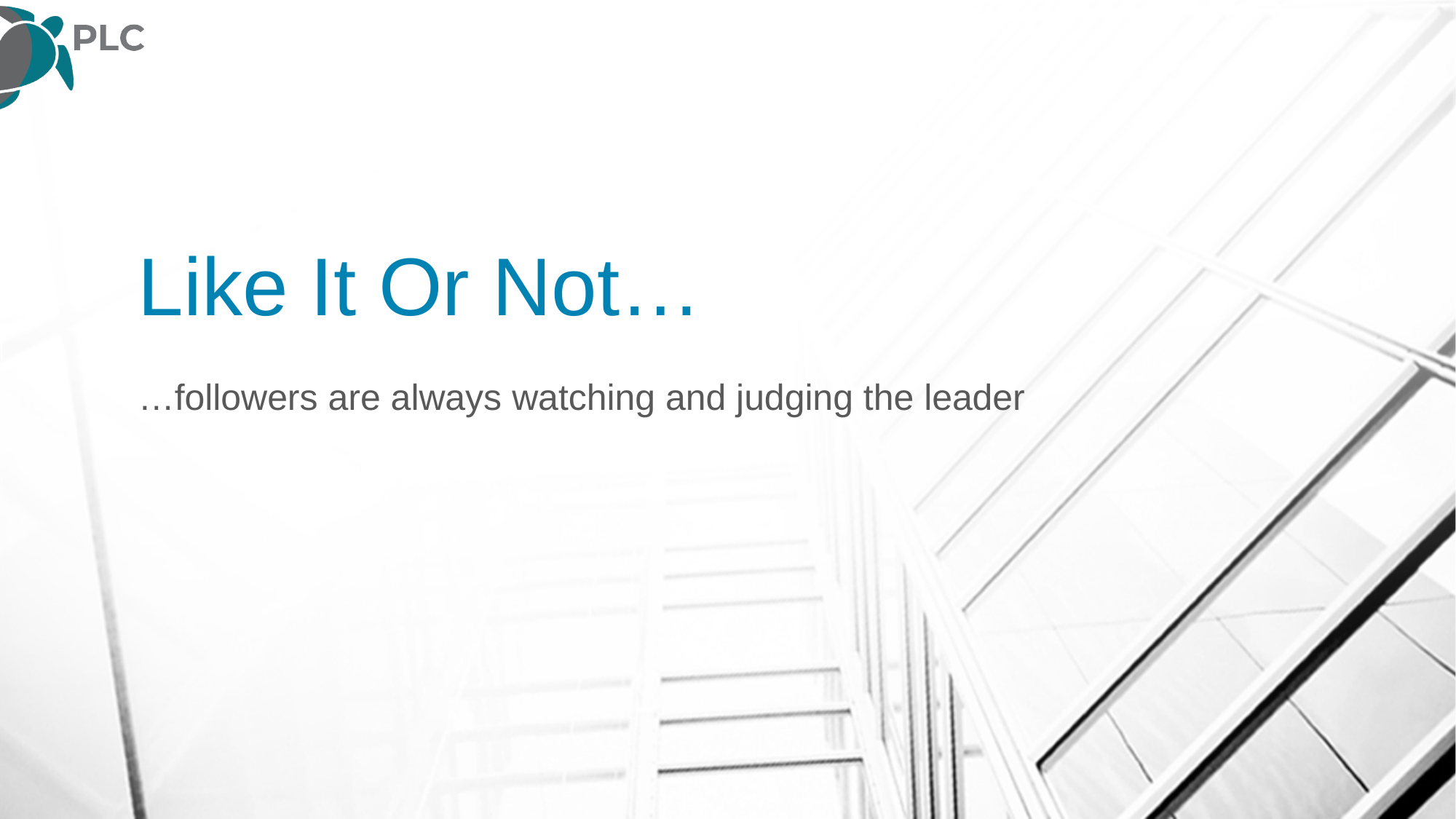

# Like It Or Not…
…followers are always watching and judging the leader